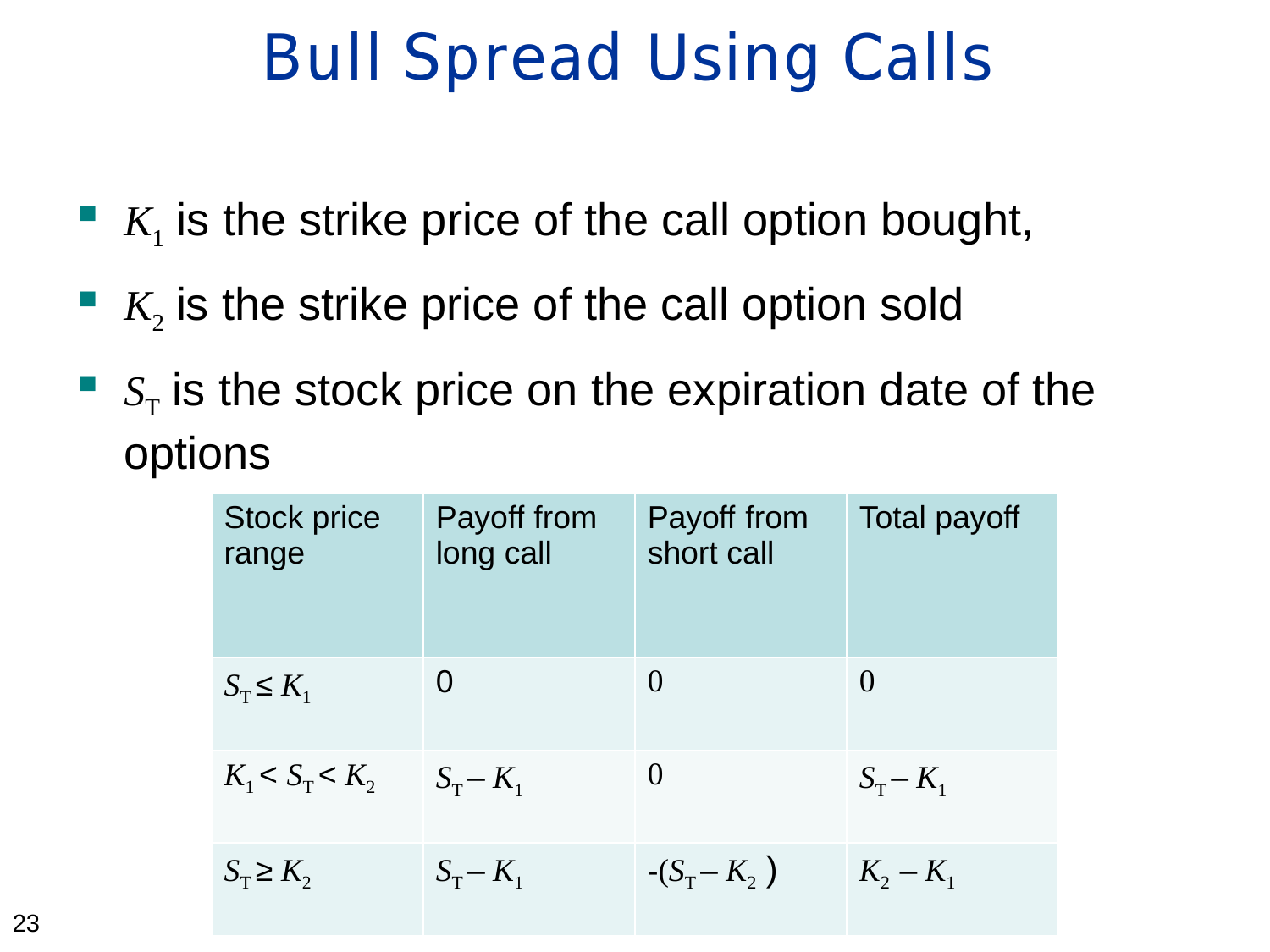

23
# Bull Spread Using Calls
K1 is the strike price of the call option bought,
K2 is the strike price of the call option sold
ST is the stock price on the expiration date of the options

| Stock price range | Payoﬀ from long call | Payoﬀ from short call | Total payoﬀ |
| --- | --- | --- | --- |
| ST ≤ K1 | 0 | 0 | 0 |
| K1 < ST < K2 | ST – K1 | 0 | ST – K1 |
| ST ≥ K2 | ST – K1 | -(ST – K2 ) | K2 – K1 |